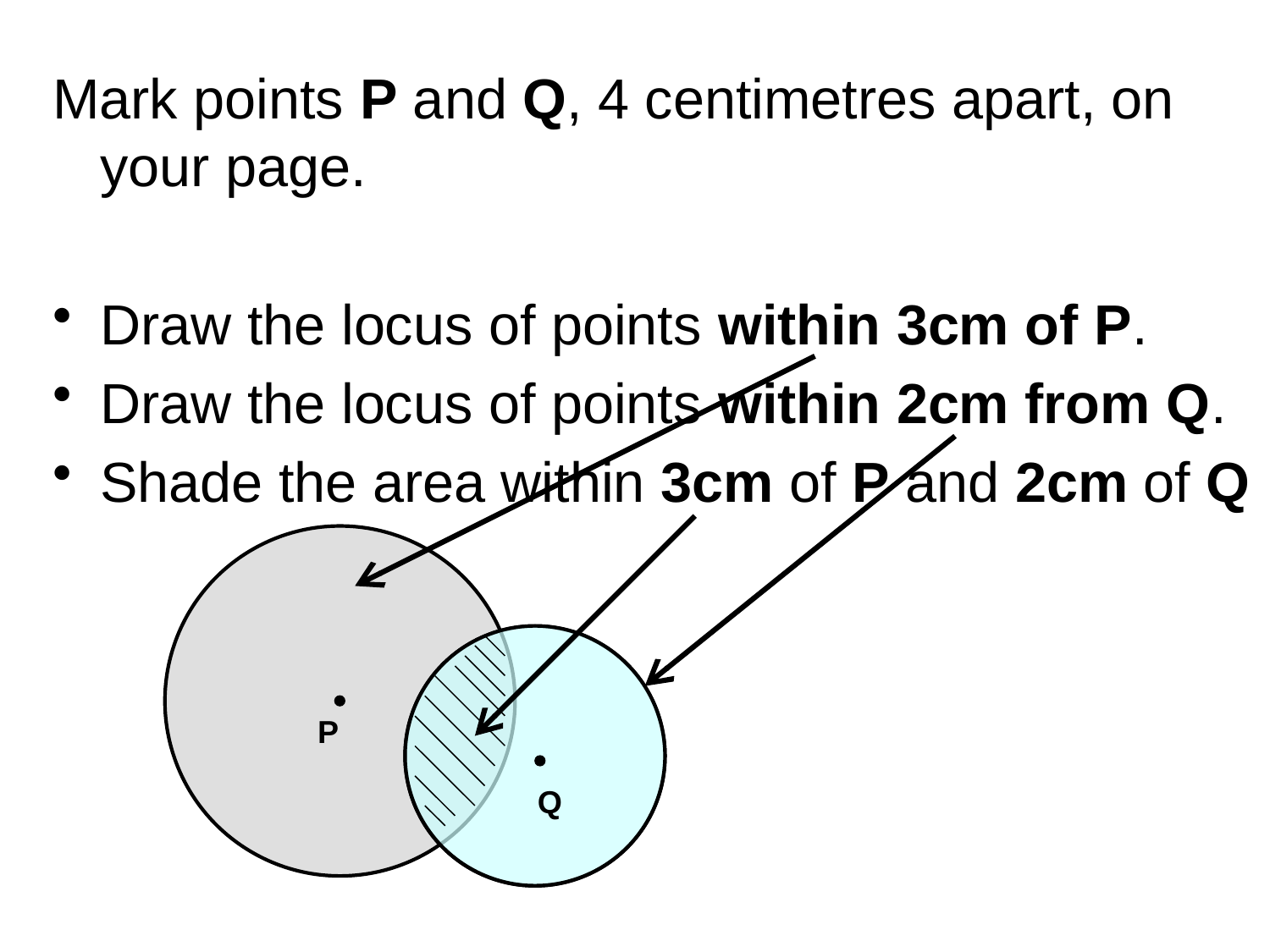

Mark points P and Q, 4 centimetres apart, on your page.

Draw the locus of points within 3cm of P.
Draw the locus of points within 2cm from Q.
Shade the area within 3cm of P and 2cm of Q

P

Q